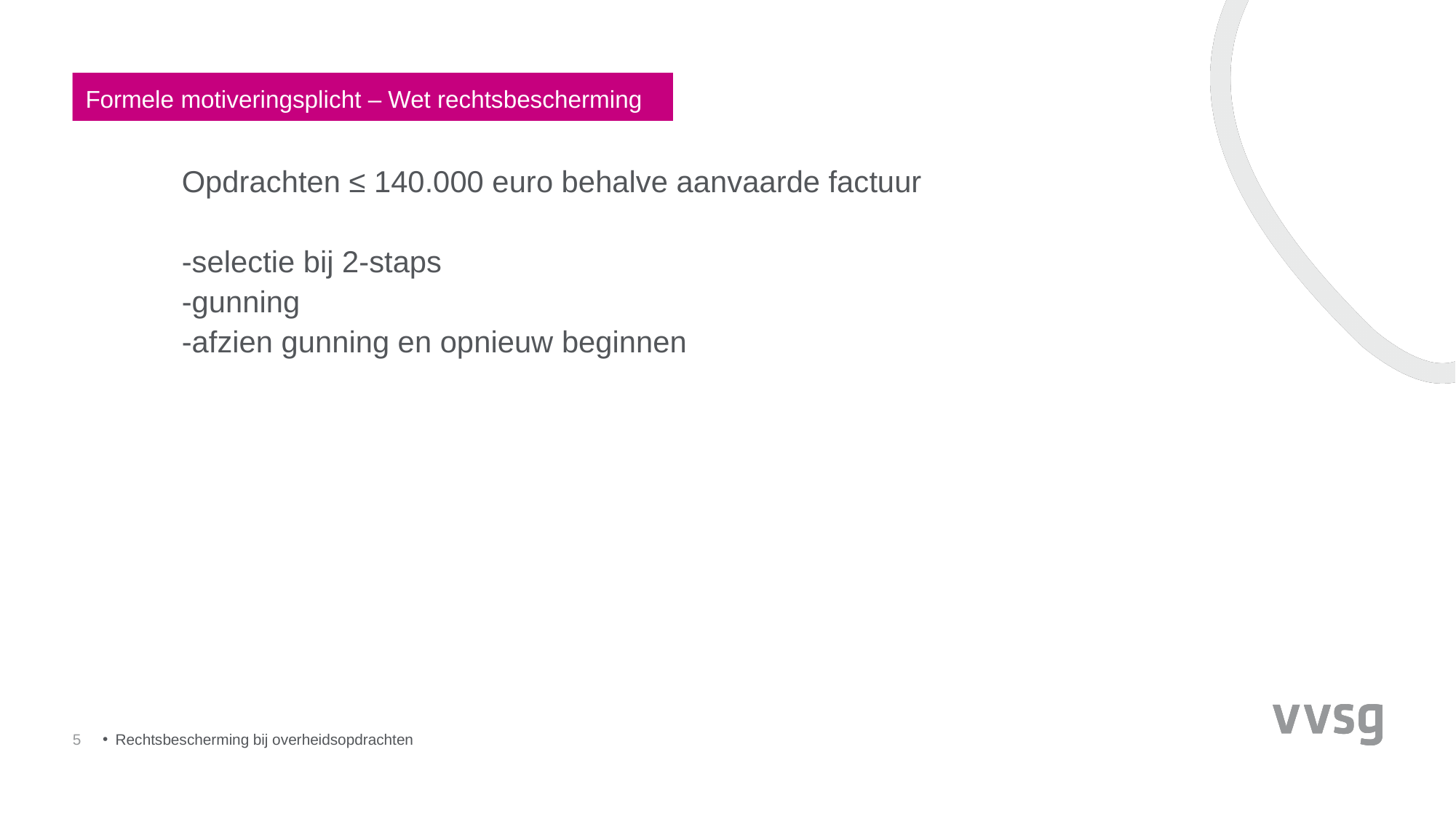

Formele motiveringsplicht – Wet rechtsbescherming
Opdrachten ≤ 140.000 euro behalve aanvaarde factuur

-selectie bij 2-staps
-gunning
-afzien gunning en opnieuw beginnen

5
Rechtsbescherming bij overheidsopdrachten